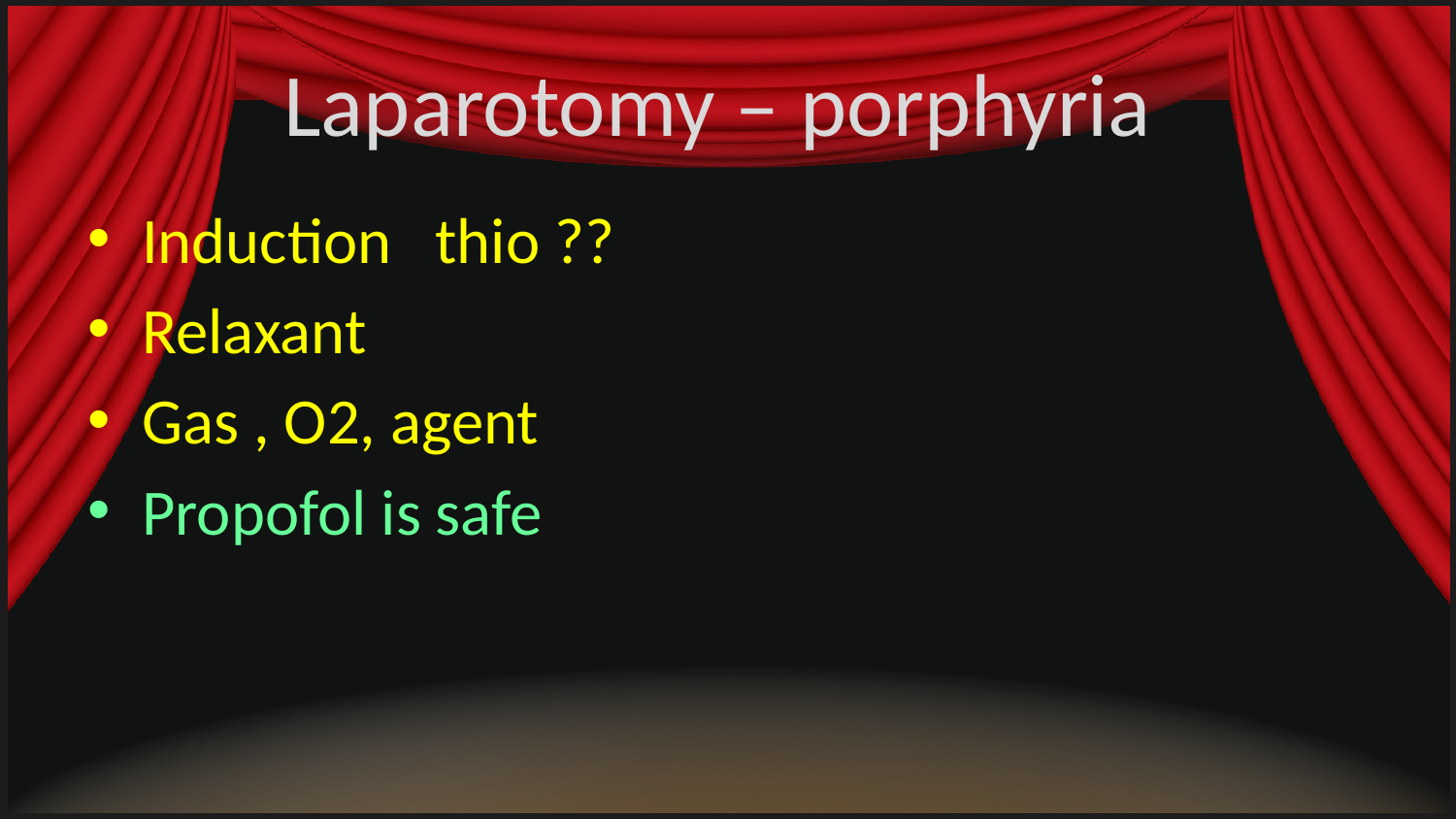

# Laparotomy – porphyria
Induction   thio ??
Relaxant
Gas , O2, agent
Propofol is safe